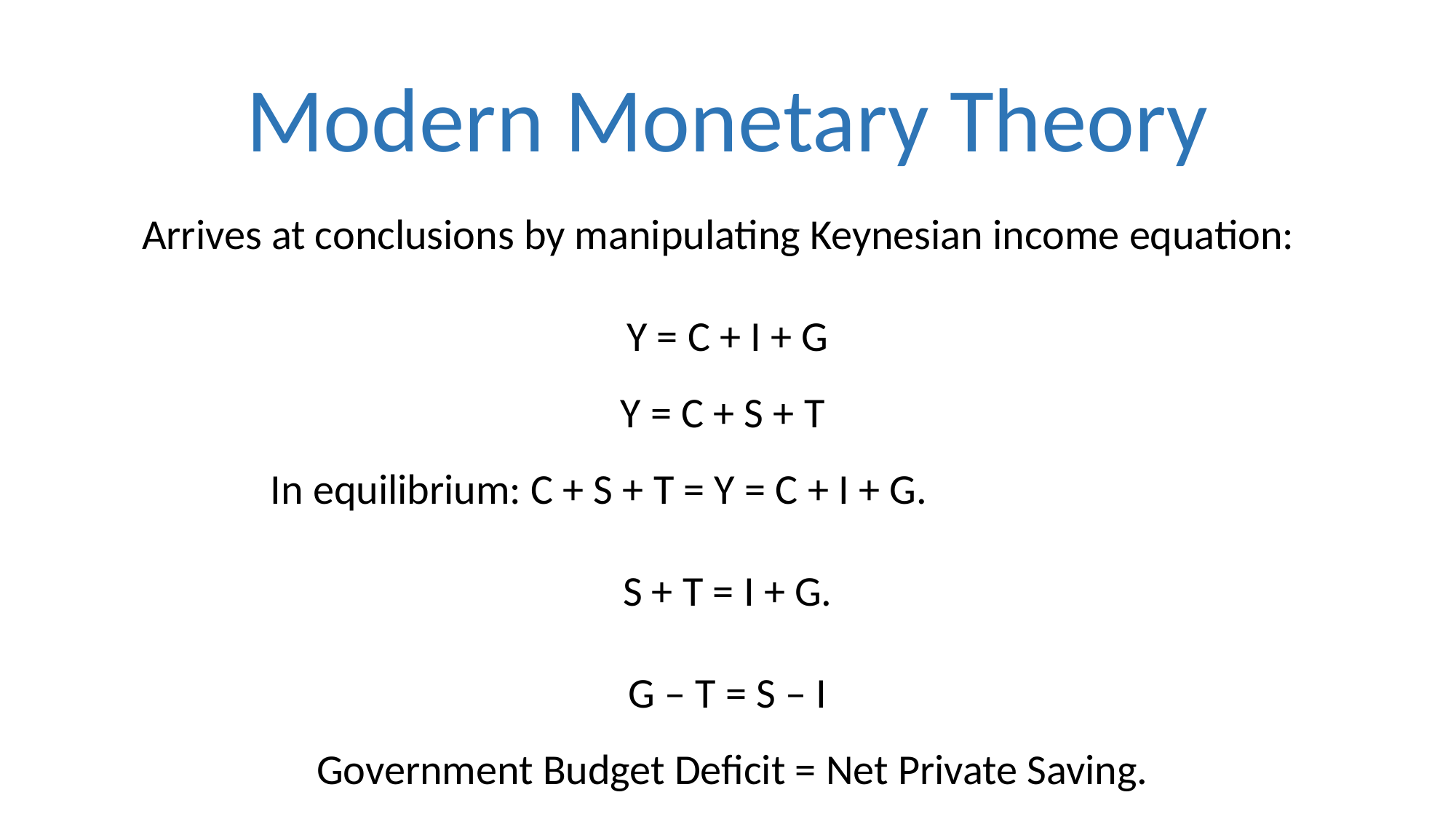

# Modern Monetary Theory
Arrives at conclusions by manipulating Keynesian income equation:

Y = C + I + G

Y = C + S + T

	  In equilibrium: C + S + T = Y = C + I + G.

S + T = I + G.

G – T = S – I

 Government Budget Deficit = Net Private Saving.